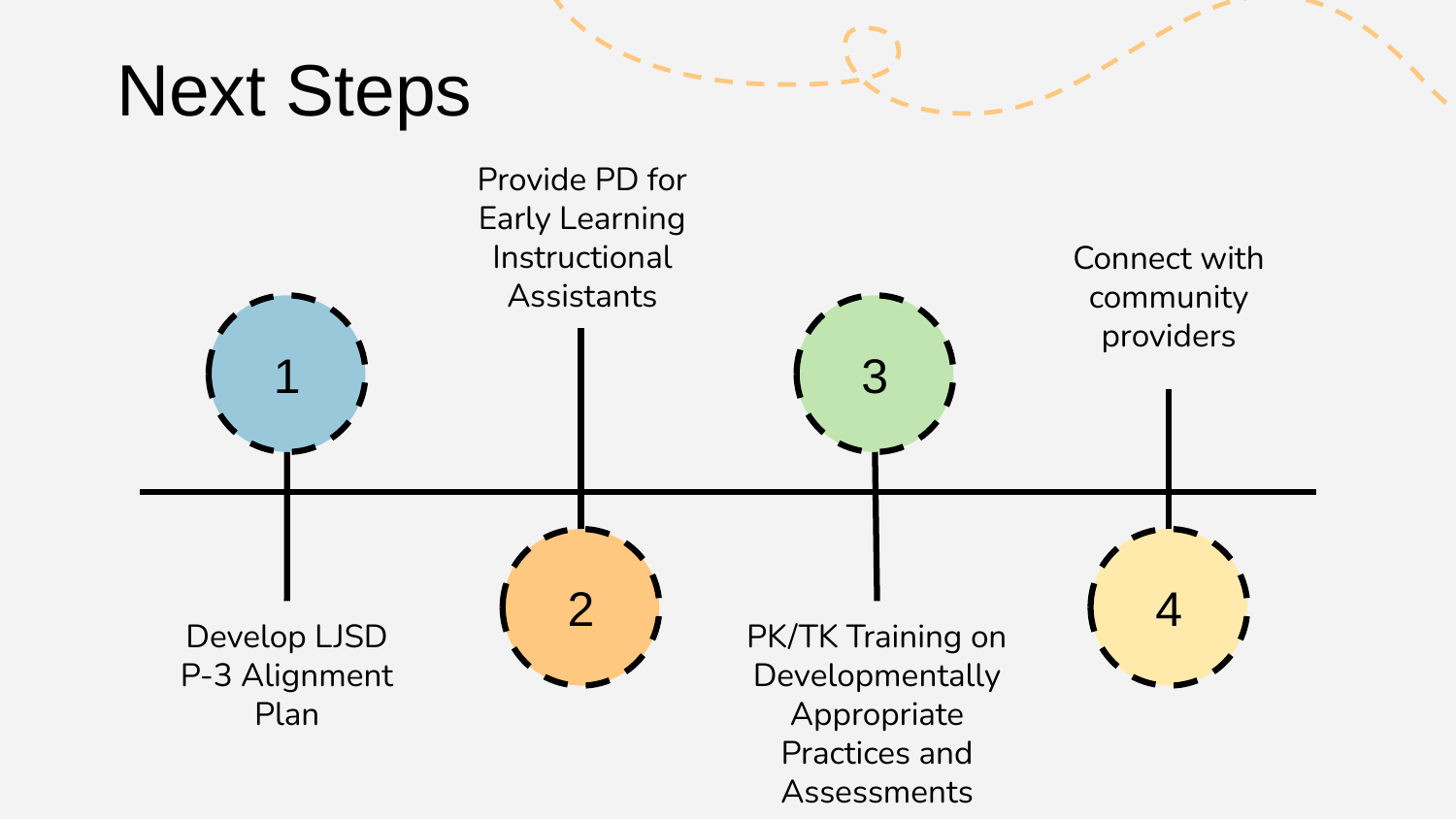

# Next Steps
Provide PD for Early Learning Instructional Assistants
Connect with community providers
1
3
2
4
Develop LJSD P-3 Alignment Plan
PK/TK Training on Developmentally Appropriate Practices and Assessments